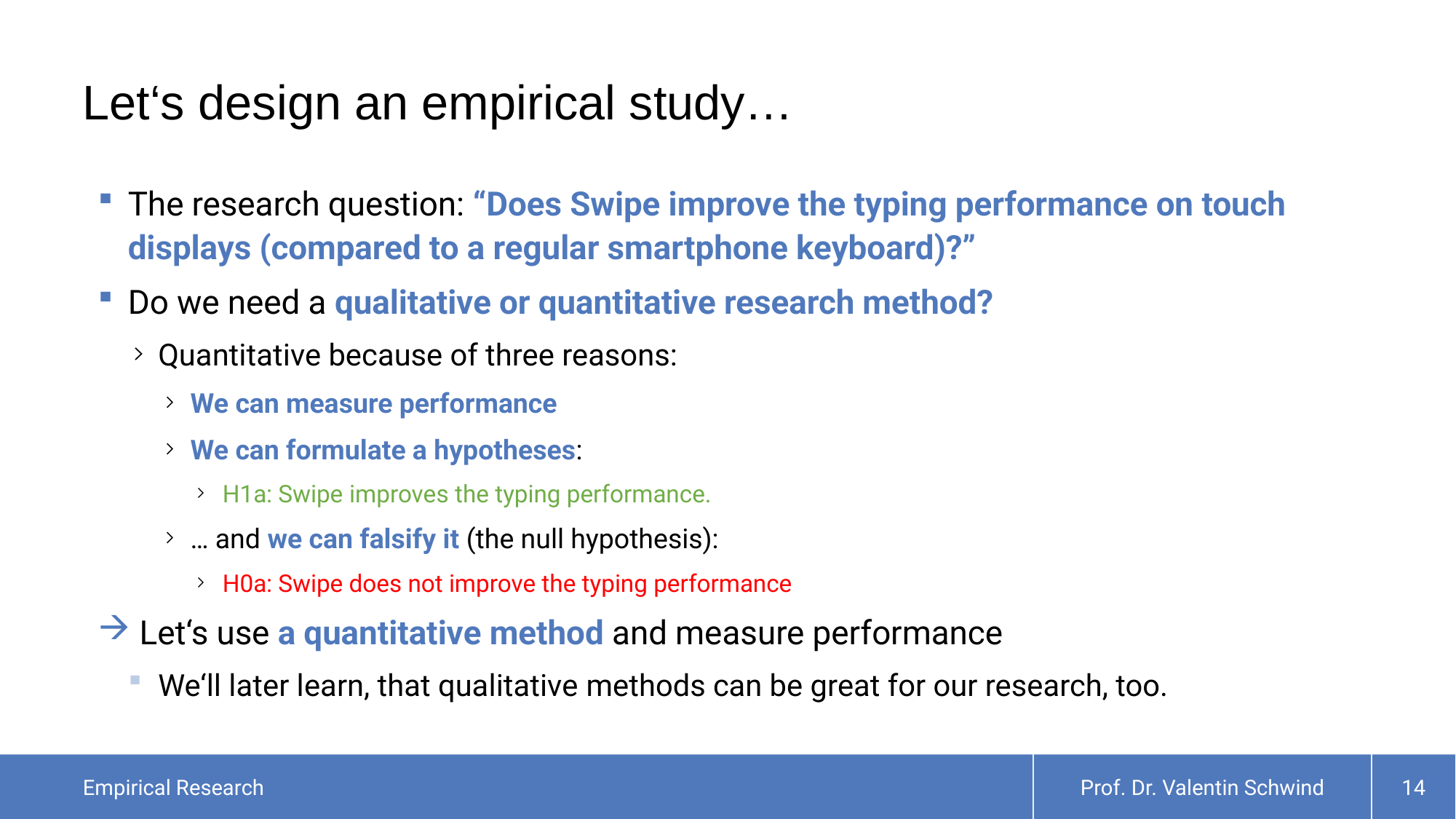

# Let‘s design an empirical study…
The research question: “Does Swipe improve the typing performance on touch displays (compared to a regular smartphone keyboard)?”
Do we need a qualitative or quantitative research method?
Quantitative because of three reasons:
We can measure performance
We can formulate a hypotheses:
H1a: Swipe improves the typing performance.
… and we can falsify it (the null hypothesis):
H0a: Swipe does not improve the typing performance
 Let‘s use a quantitative method and measure performance
We‘ll later learn, that qualitative methods can be great for our research, too.

Empirical Research
Prof. Dr. Valentin Schwind
14